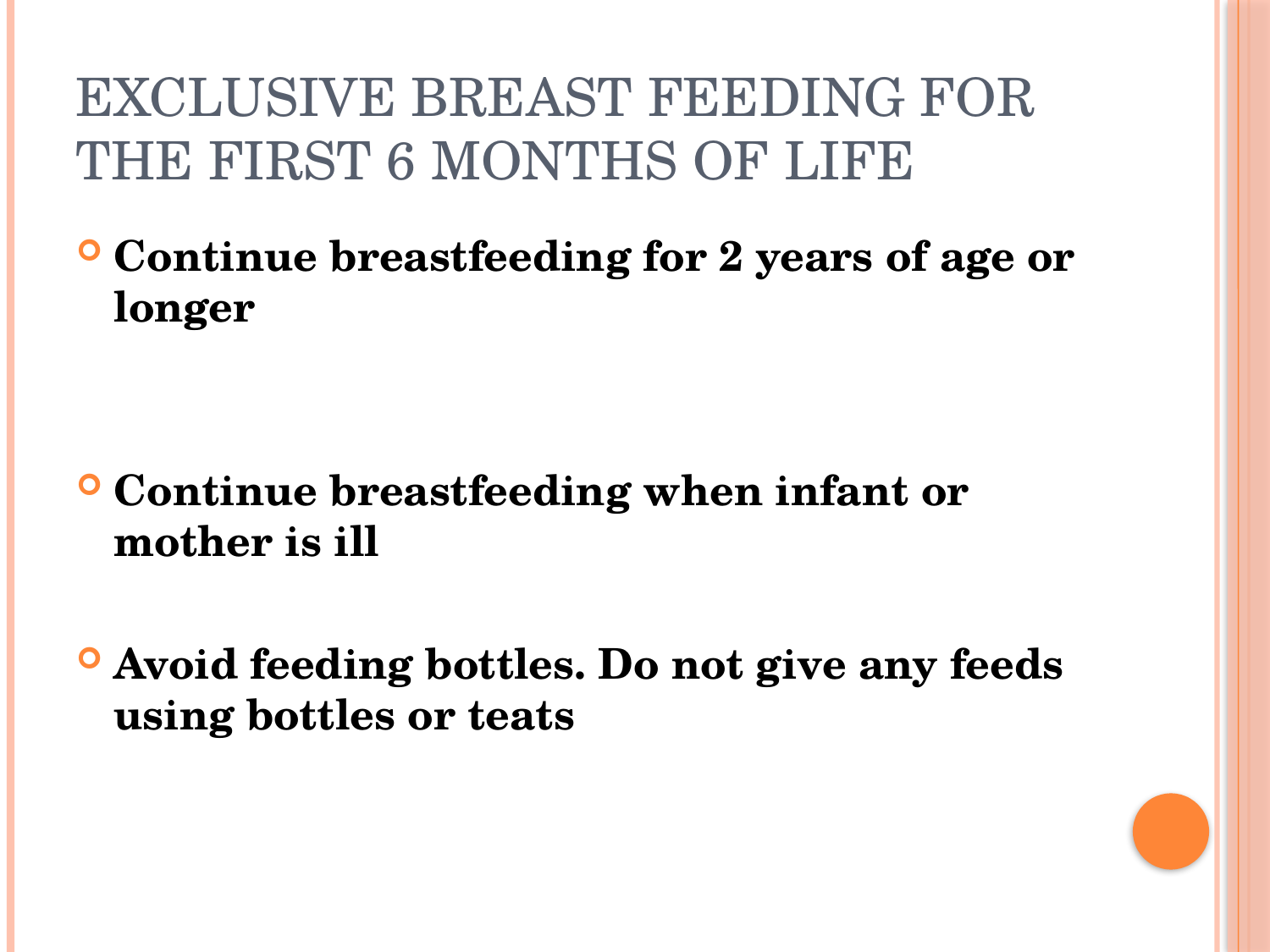

# Exclusive breast feeding for the first 6 months of life
Continue breastfeeding for 2 years of age or longer

Continue breastfeeding when infant or mother is ill

Avoid feeding bottles. Do not give any feeds using bottles or teats